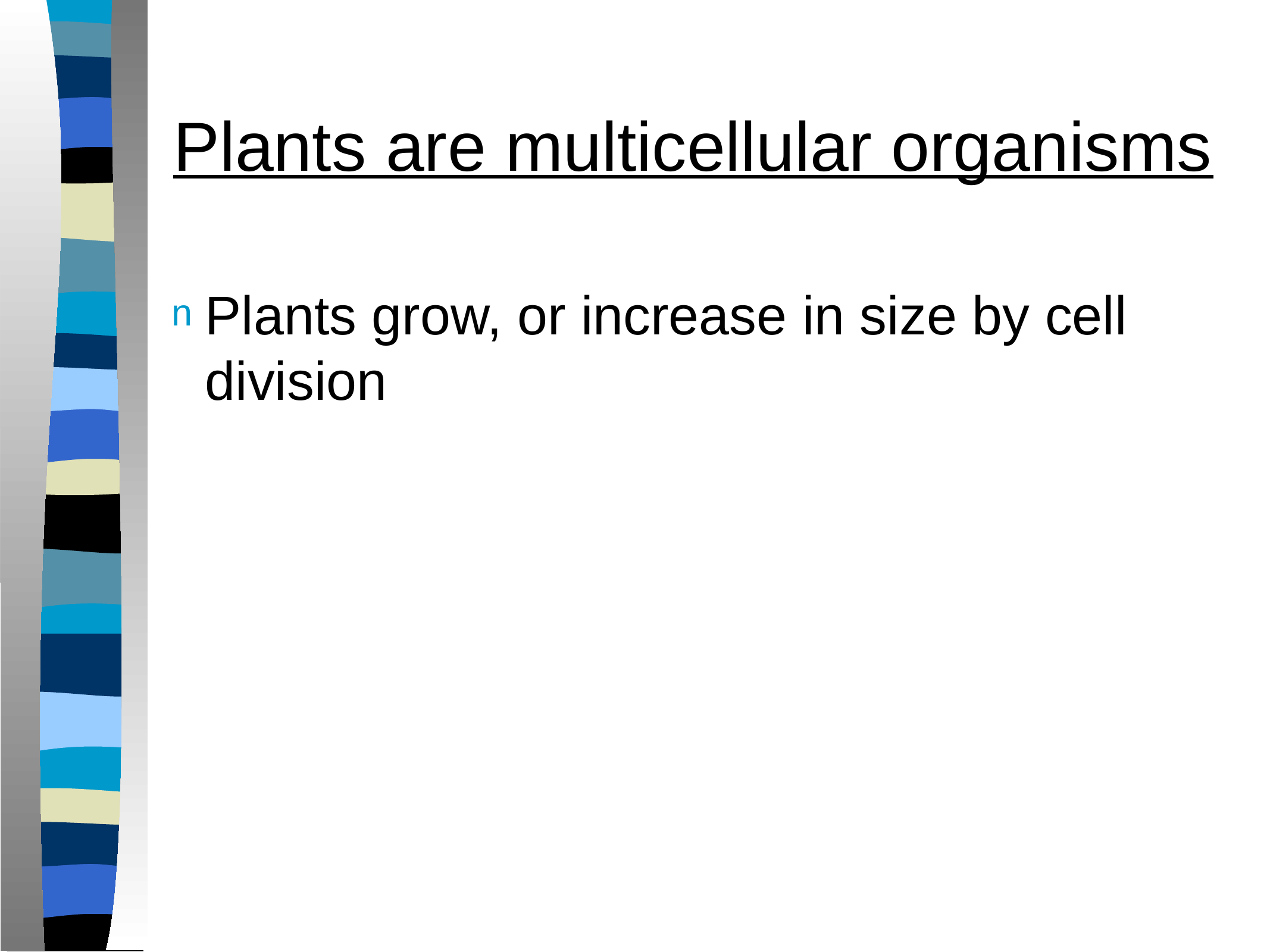

# Plants are multicellular organisms
Plants grow, or increase in size by cell division